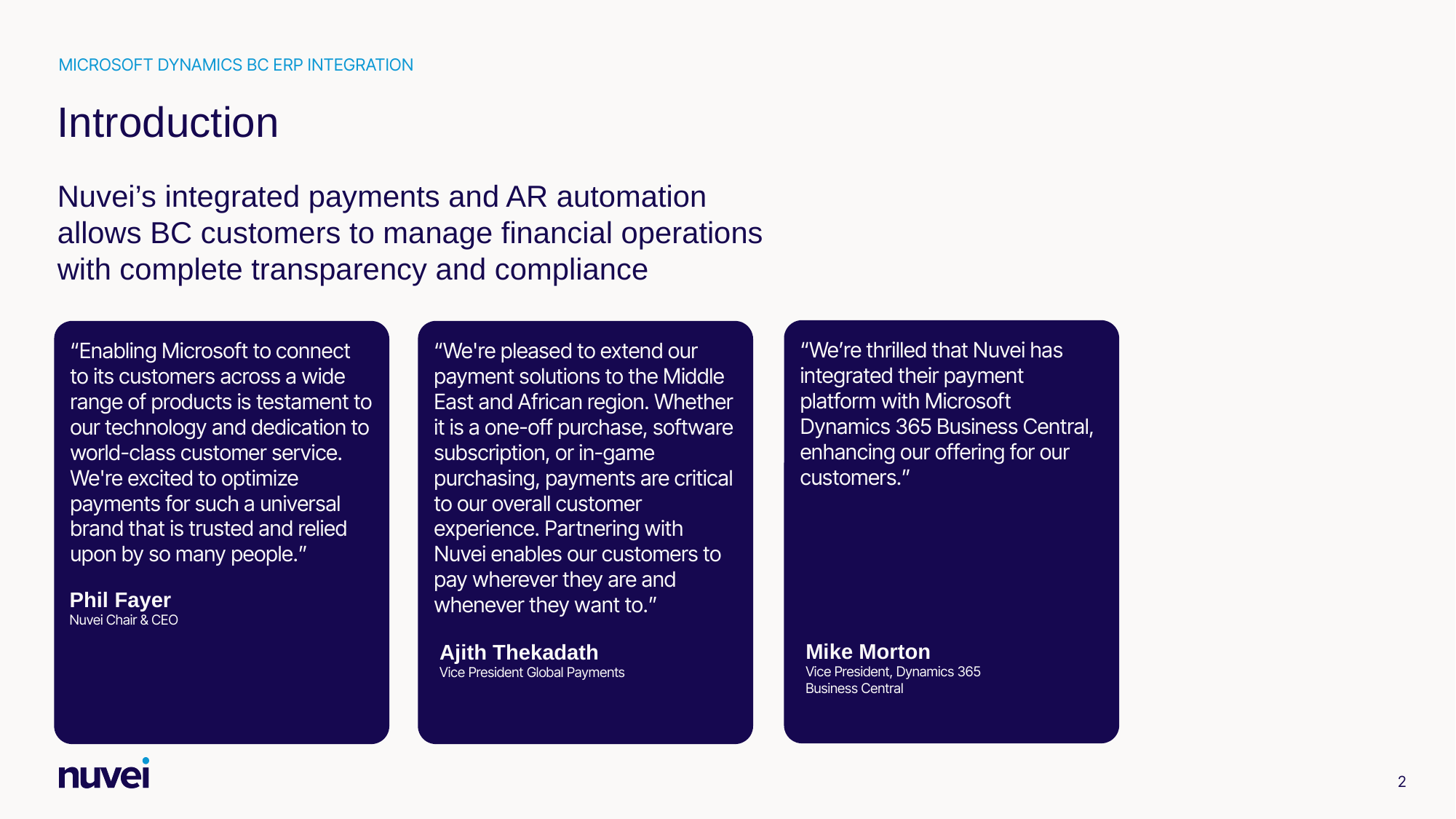

MICROSOFT DYNAMICS BC ERP INTEGRATION
Introduction
Nuvei’s integrated payments and AR automation allows BC customers to manage financial operations with complete transparency and compliance
“We’re thrilled that Nuvei has integrated their payment platform with Microsoft Dynamics 365 Business Central, enhancing our offering for our customers.”
“Enabling Microsoft to connect to its customers across a wide range of products is testament to our technology and dedication to world-class customer service. We're excited to optimize payments for such a universal brand that is trusted and relied upon by so many people.”
“We're pleased to extend our payment solutions to the Middle East and African region. Whether it is a one-off purchase, software subscription, or in-game purchasing, payments are critical to our overall customer experience. Partnering with Nuvei enables our customers to pay wherever they are and whenever they want to.”
“Our relationship with Nuvei is one of the longest existing partnerships we have with any payments services provider and is comprehensively connected to our entire product suite.”
“Our relationship with Nuvei is one of the longest existing partnerships we have with any payments services provider and is comprehensively connected to our entire product suite.”
Phil Fayer
Nuvei Chair & CEO
Mike Morton
Vice President, Dynamics 365 Business Central
Ajith Thekadath
Vice President Global Payments
2